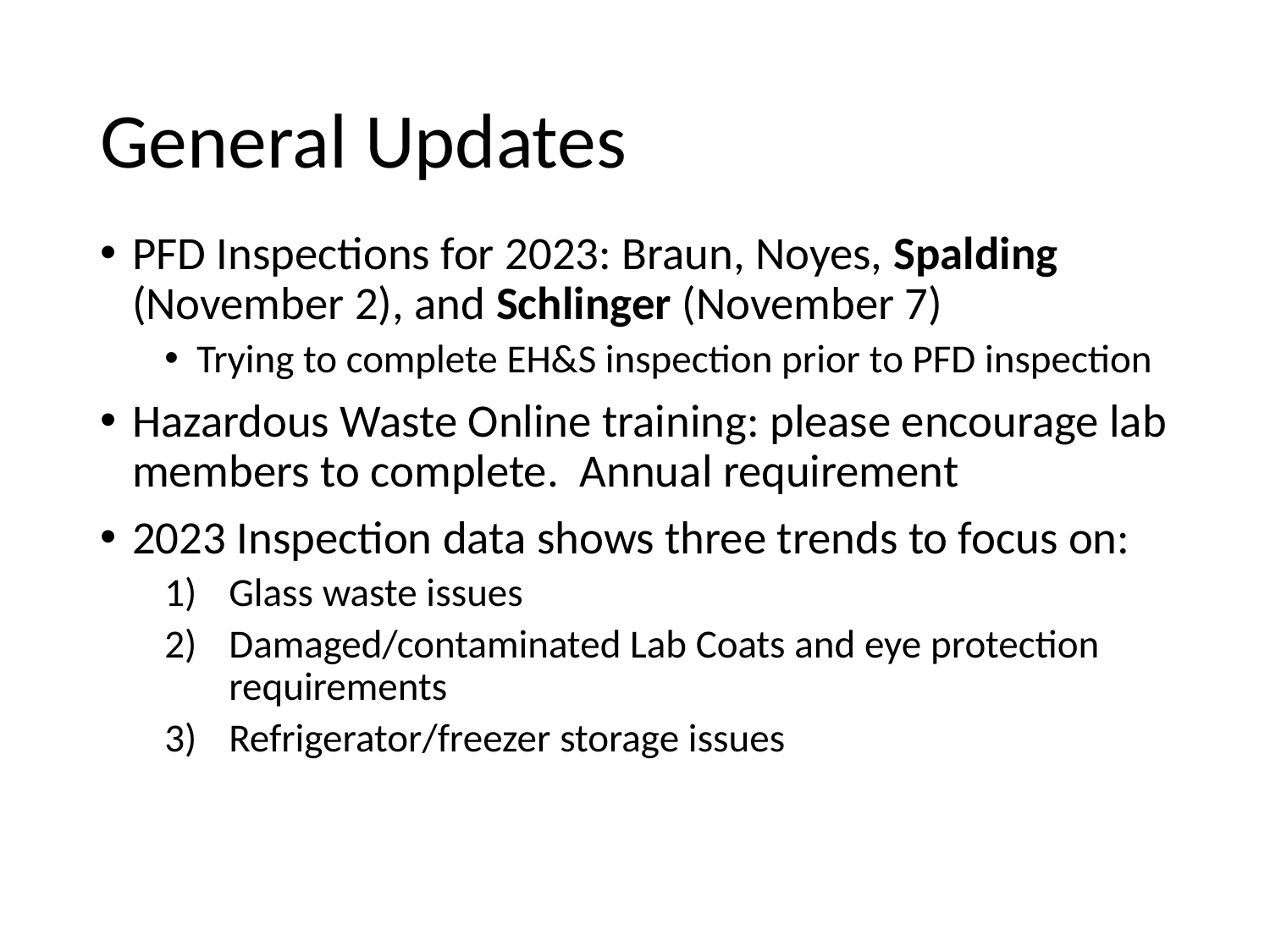

# General Updates
PFD Inspections for 2023: Braun, Noyes, Spalding (November 2), and Schlinger (November 7)
Trying to complete EH&S inspection prior to PFD inspection
Hazardous Waste Online training: please encourage lab members to complete.  Annual requirement
2023 Inspection data shows three trends to focus on:
Glass waste issues
Damaged/contaminated Lab Coats and eye protection requirements
Refrigerator/freezer storage issues